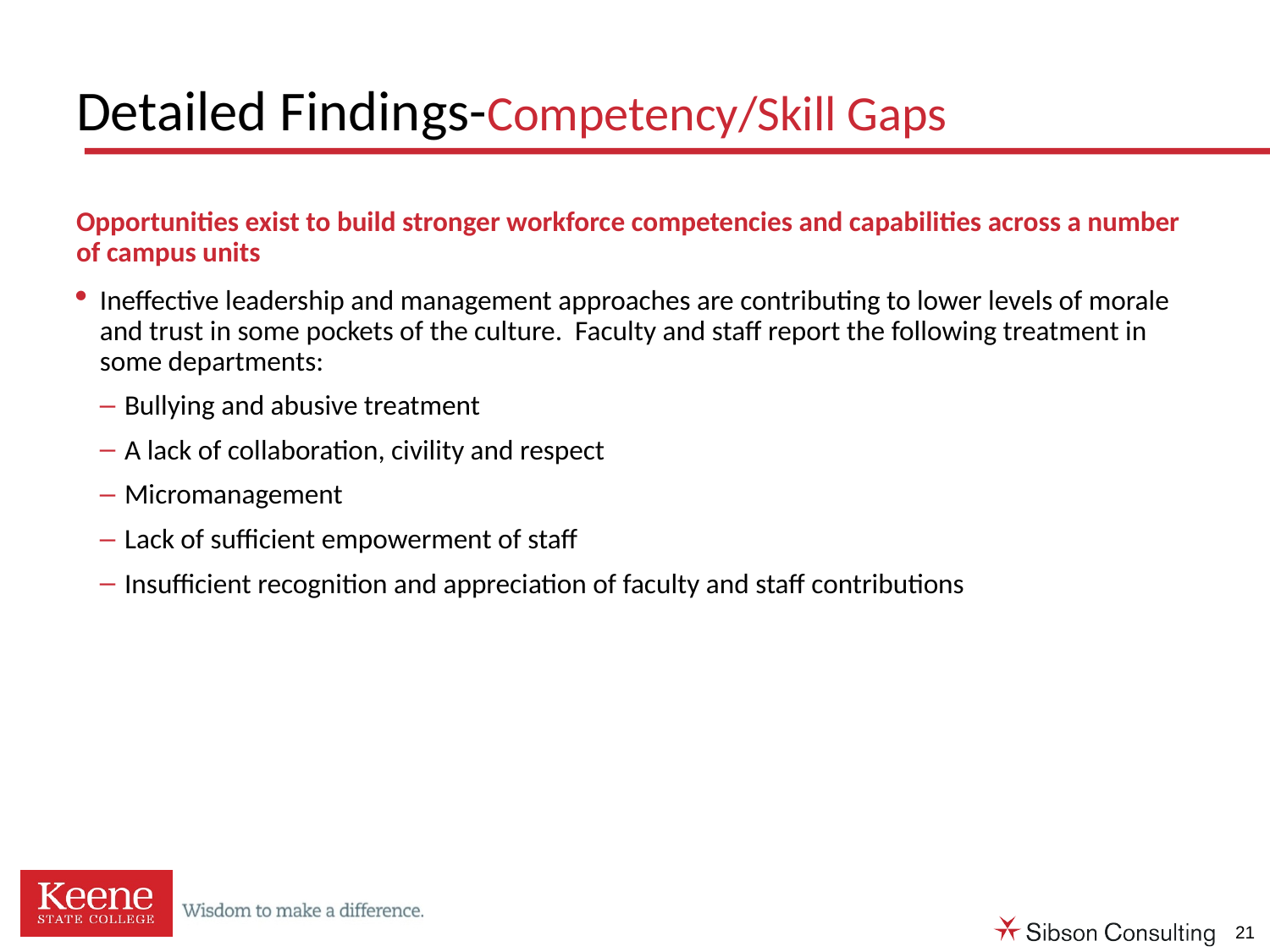

# Detailed Findings-Competency/Skill Gaps
Opportunities exist to build stronger workforce competencies and capabilities across a number of campus units
Ineffective leadership and management approaches are contributing to lower levels of morale and trust in some pockets of the culture.  Faculty and staff report the following treatment in some departments:
Bullying and abusive treatment
A lack of collaboration, civility and respect
Micromanagement
Lack of sufficient empowerment of staff
Insufficient recognition and appreciation of faculty and staff contributions